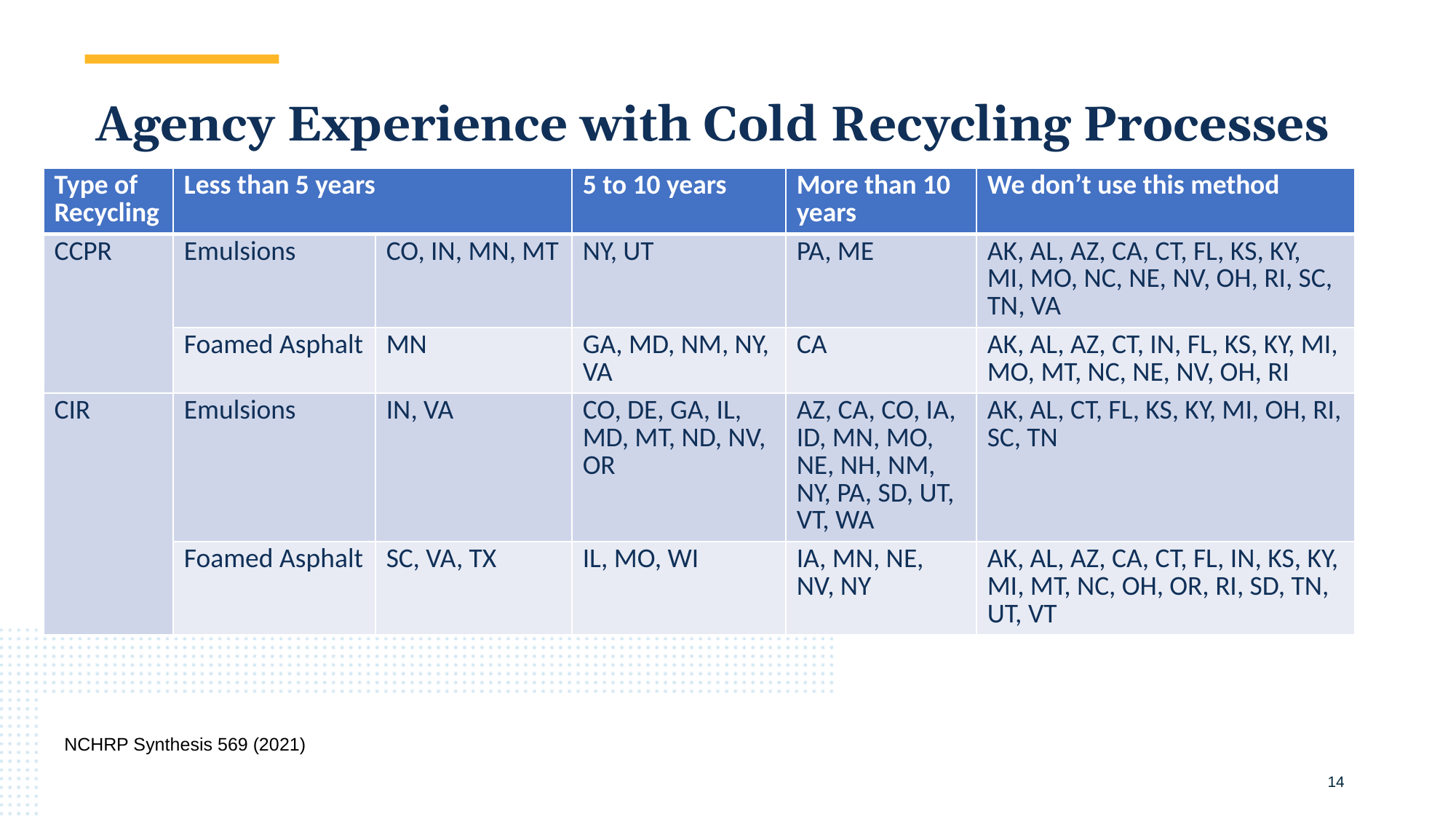

# Agency Experience with Cold Recycling Processes
| Type of Recycling | Less than 5 years |  | 5 to 10 years | More than 10 years | We don’t use this method |
| --- | --- | --- | --- | --- | --- |
| CCPR | Emulsions | CO, IN, MN, MT | NY, UT | PA, ME | AK, AL, AZ, CA, CT, FL, KS, KY, MI, MO, NC, NE, NV, OH, RI, SC, TN, VA |
|  | Foamed Asphalt | MN | GA, MD, NM, NY, VA | CA | AK, AL, AZ, CT, IN, FL, KS, KY, MI, MO, MT, NC, NE, NV, OH, RI |
| CIR | Emulsions | IN, VA | CO, DE, GA, IL, MD, MT, ND, NV, OR | AZ, CA, CO, IA, ID, MN, MO, NE, NH, NM, NY, PA, SD, UT, VT, WA | AK, AL, CT, FL, KS, KY, MI, OH, RI, SC, TN |
|  | Foamed Asphalt | SC, VA, TX | IL, MO, WI | IA, MN, NE, NV, NY | AK, AL, AZ, CA, CT, FL, IN, KS, KY, MI, MT, NC, OH, OR, RI, SD, TN, UT, VT |

NCHRP Synthesis 569 (2021)
14